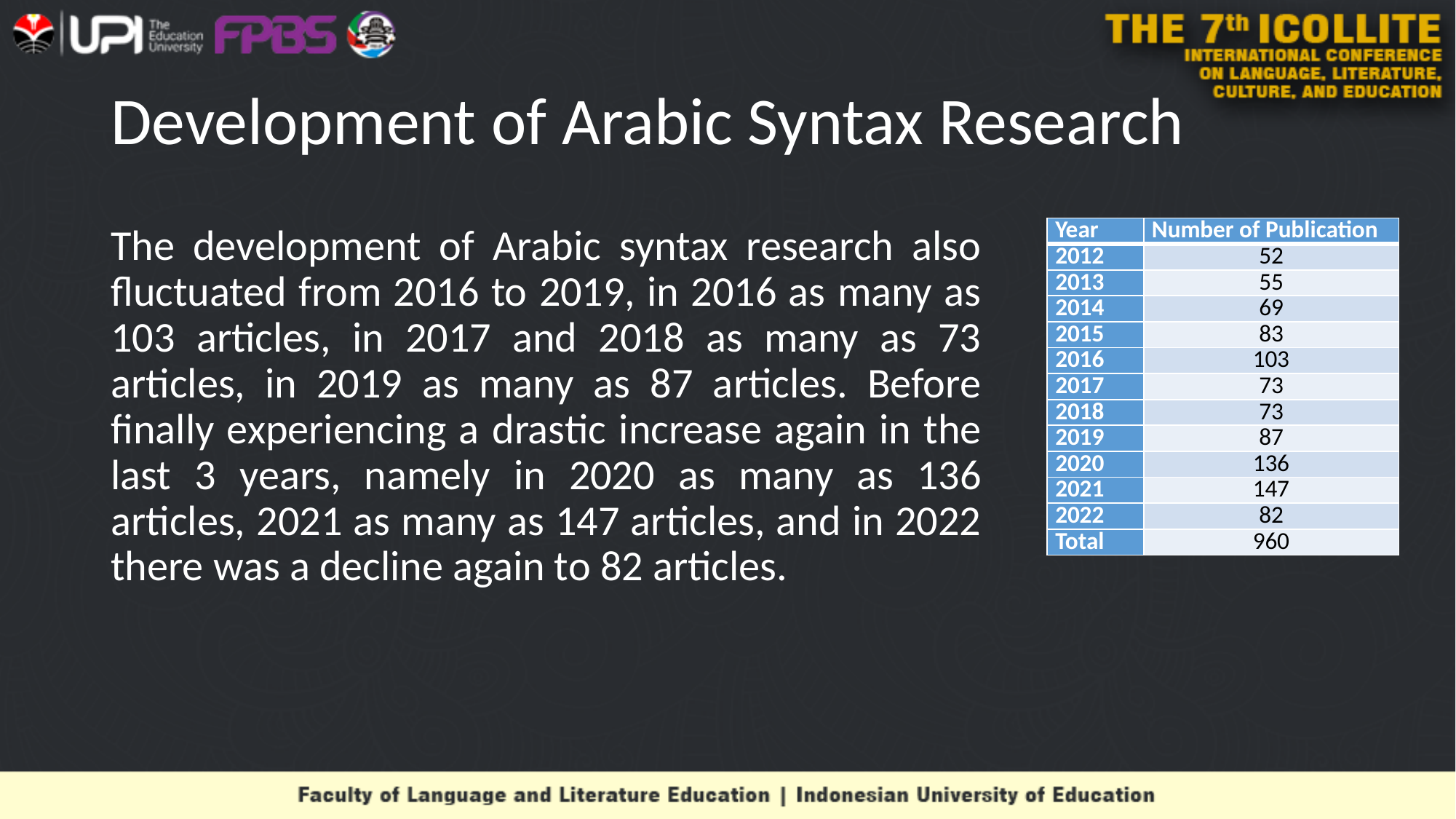

# Development of Arabic Syntax Research
The development of Arabic syntax research also fluctuated from 2016 to 2019, in 2016 as many as 103 articles, in 2017 and 2018 as many as 73 articles, in 2019 as many as 87 articles. Before finally experiencing a drastic increase again in the last 3 years, namely in 2020 as many as 136 articles, 2021 as many as 147 articles, and in 2022 there was a decline again to 82 articles.
| Year | Number of Publication |
| --- | --- |
| 2012 | 52 |
| 2013 | 55 |
| 2014 | 69 |
| 2015 | 83 |
| 2016 | 103 |
| 2017 | 73 |
| 2018 | 73 |
| 2019 | 87 |
| 2020 | 136 |
| 2021 | 147 |
| 2022 | 82 |
| Total | 960 |